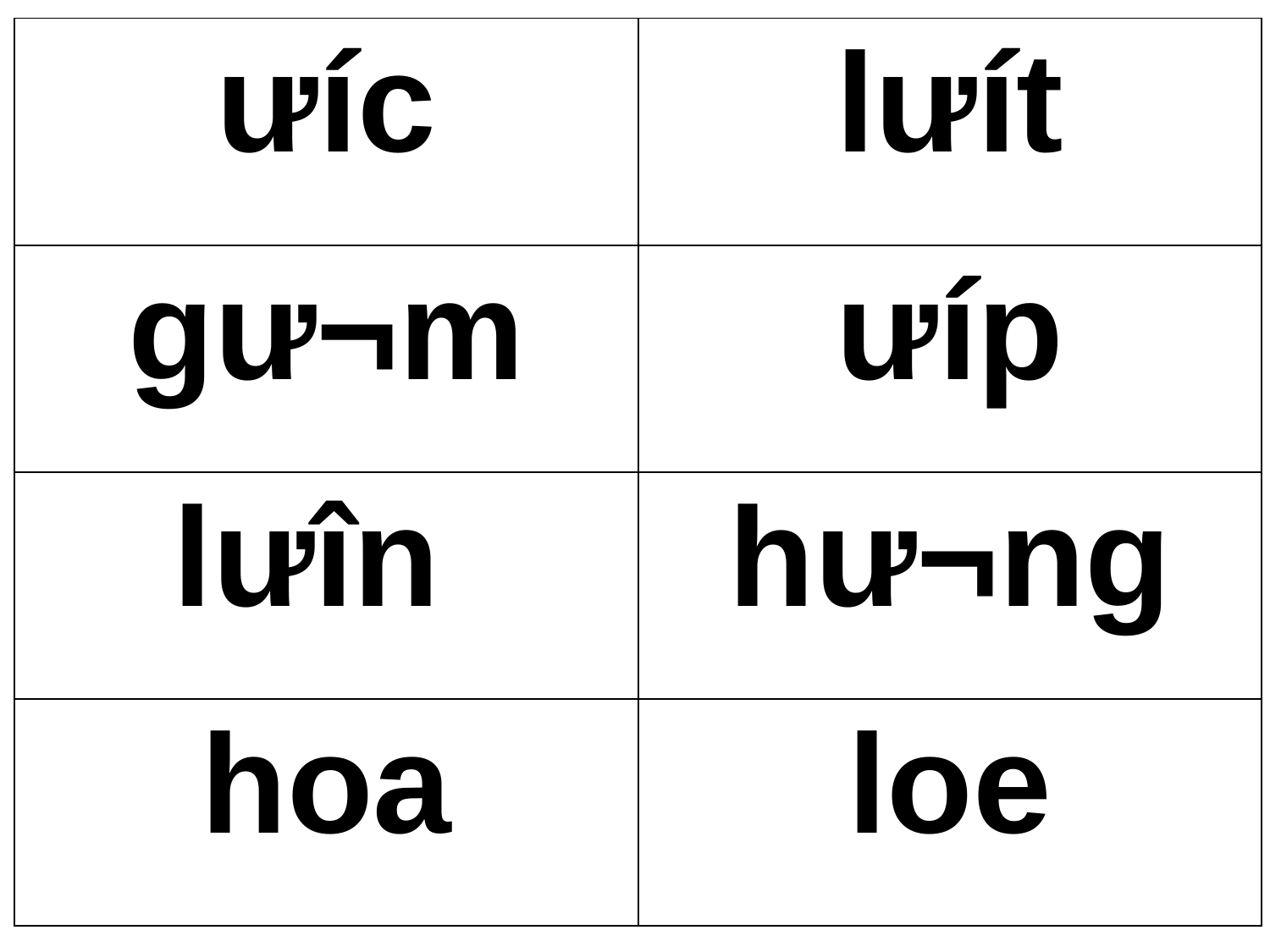

| ­ưíc | l­ưít |
| --- | --- |
| g­ư¬m | ­ưíp |
| l­ưîn | h­ư¬ng |
| hoa | loe |